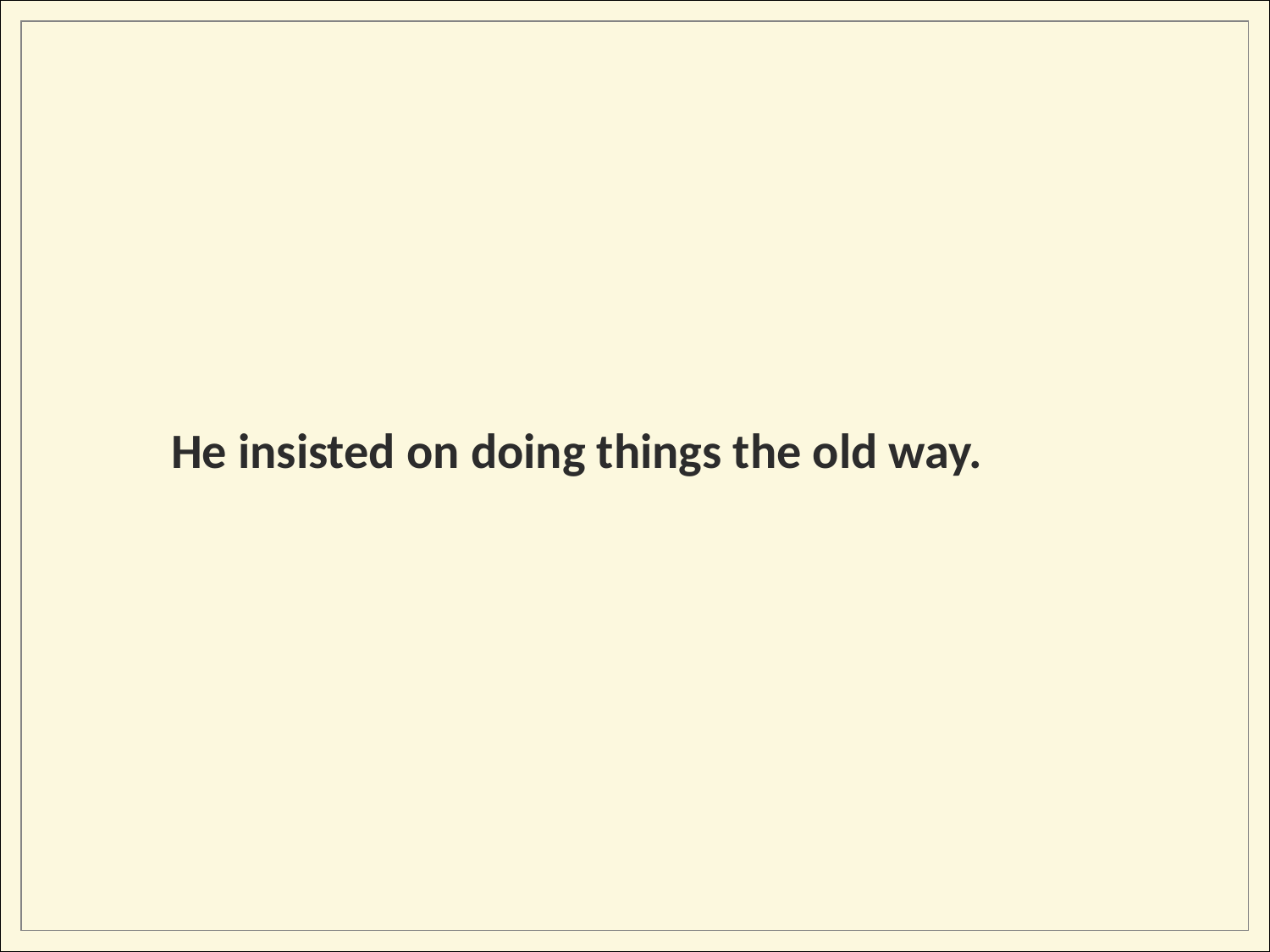

He insisted on doing things the old way.